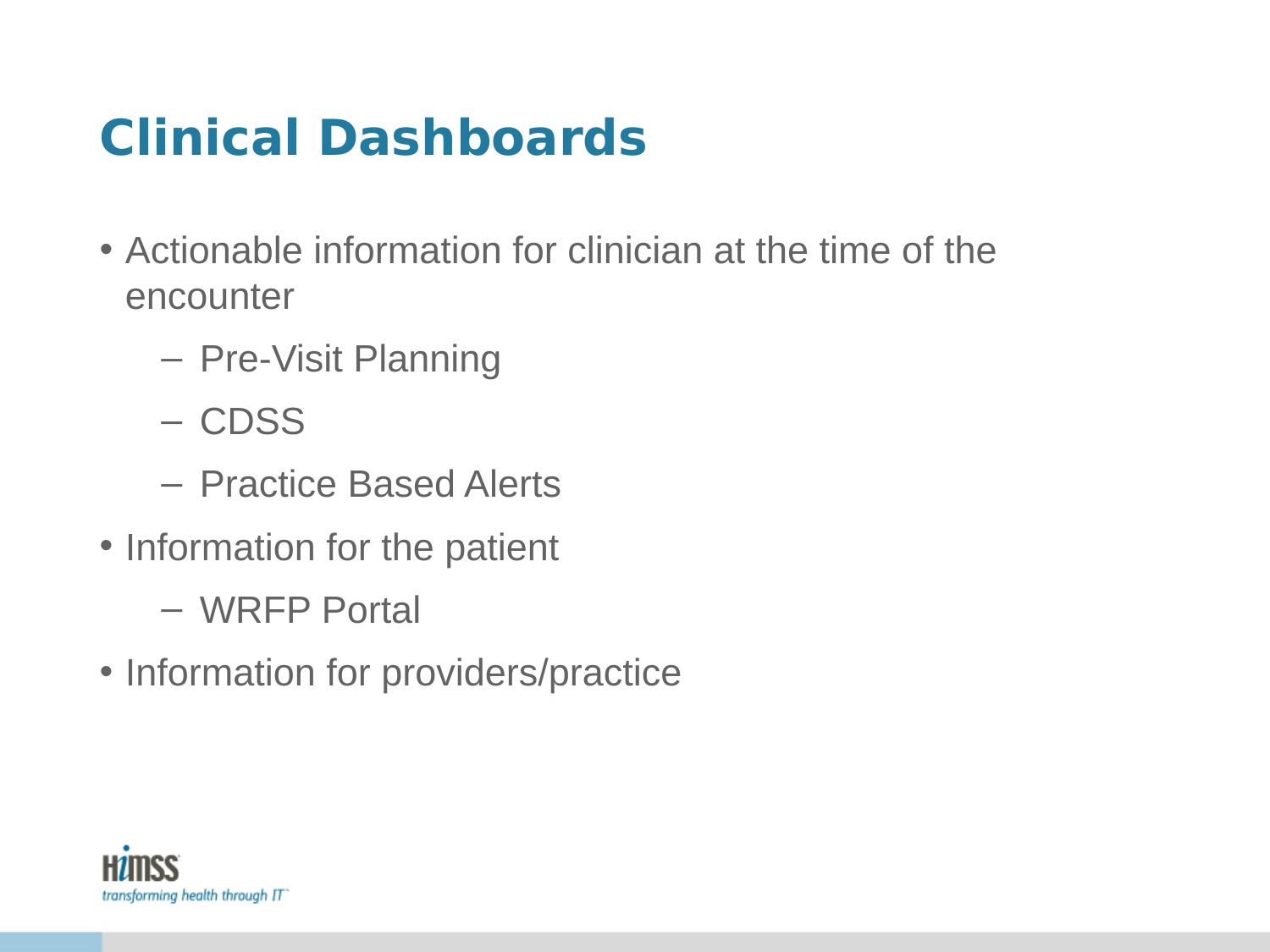

# Clinical Dashboards
Actionable information for clinician at the time of the encounter
Pre-Visit Planning
CDSS
Practice Based Alerts
Information for the patient
WRFP Portal
Information for providers/practice